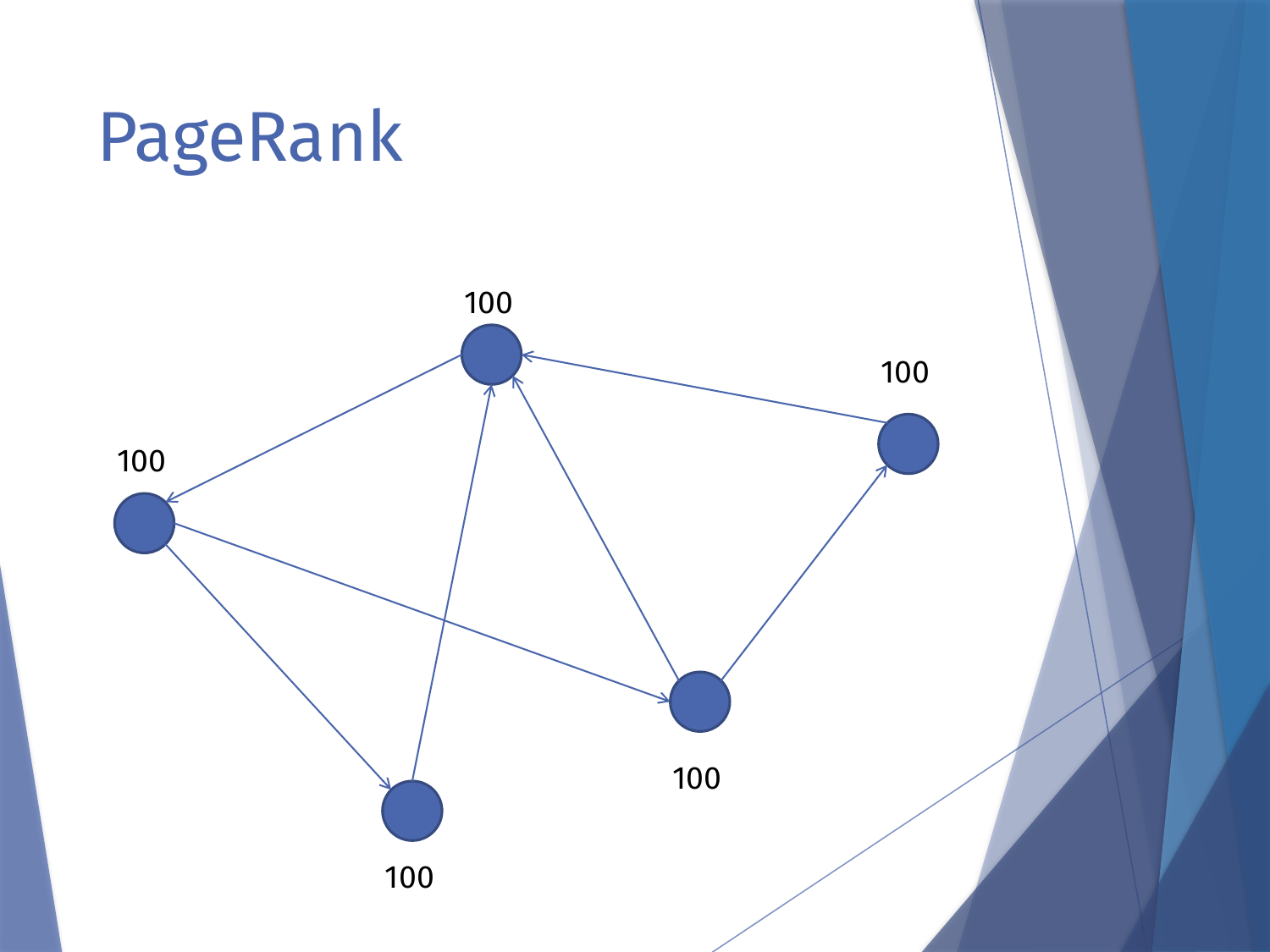

# PageRank
100

100

100

100

100